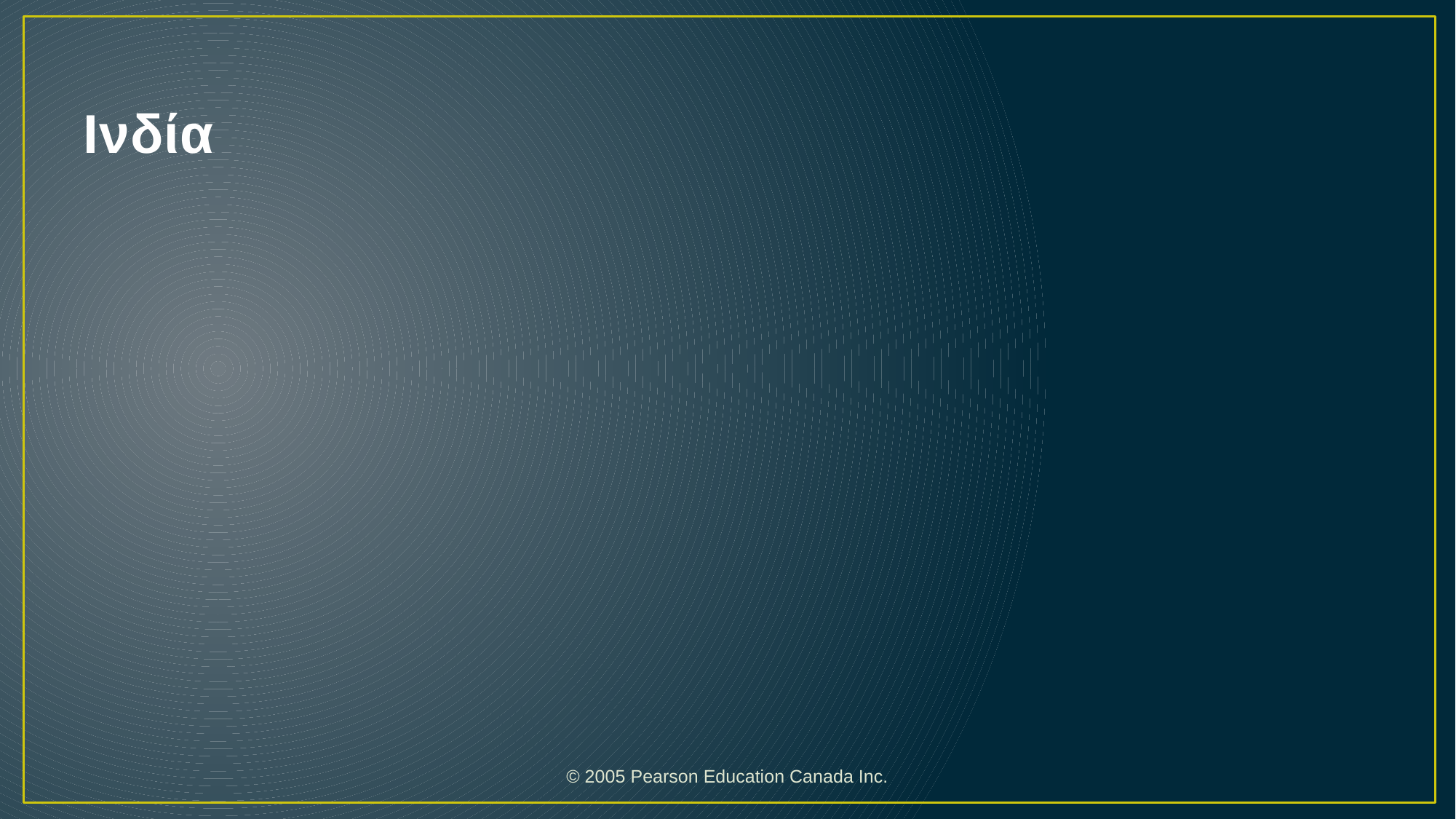

# Ινδία

 © 2005 Pearson Education Canada Inc.